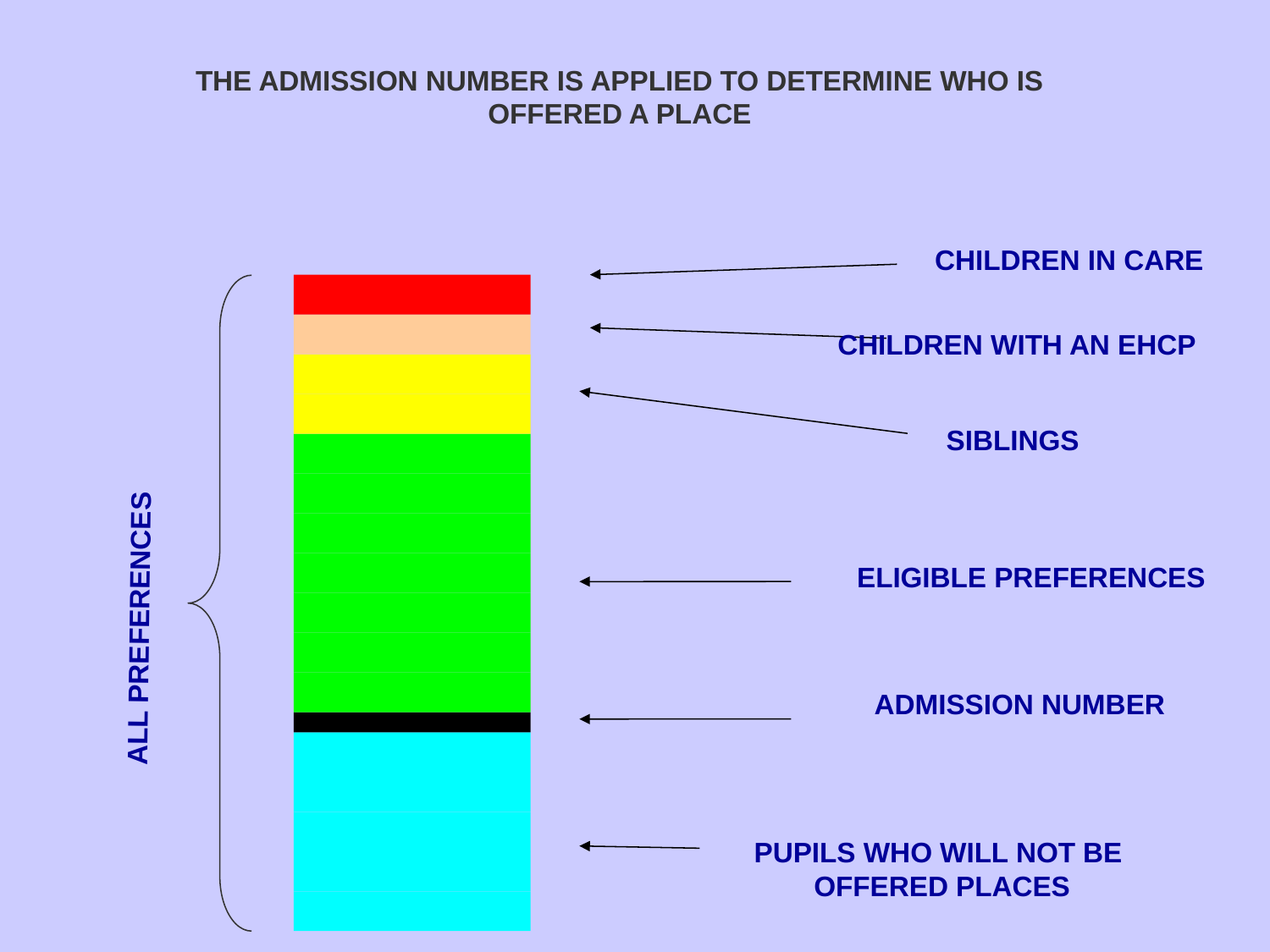

THE ADMISSION NUMBER IS APPLIED TO DETERMINE WHO IS OFFERED A PLACE
CHILDREN IN CARE

ALL PREFERENCES

CHILDREN WITH AN EHCP

SIBLINGS
ELIGIBLE PREFERENCES

ADMISSION NUMBER

PUPILS WHO WILL NOT BE
OFFERED PLACES